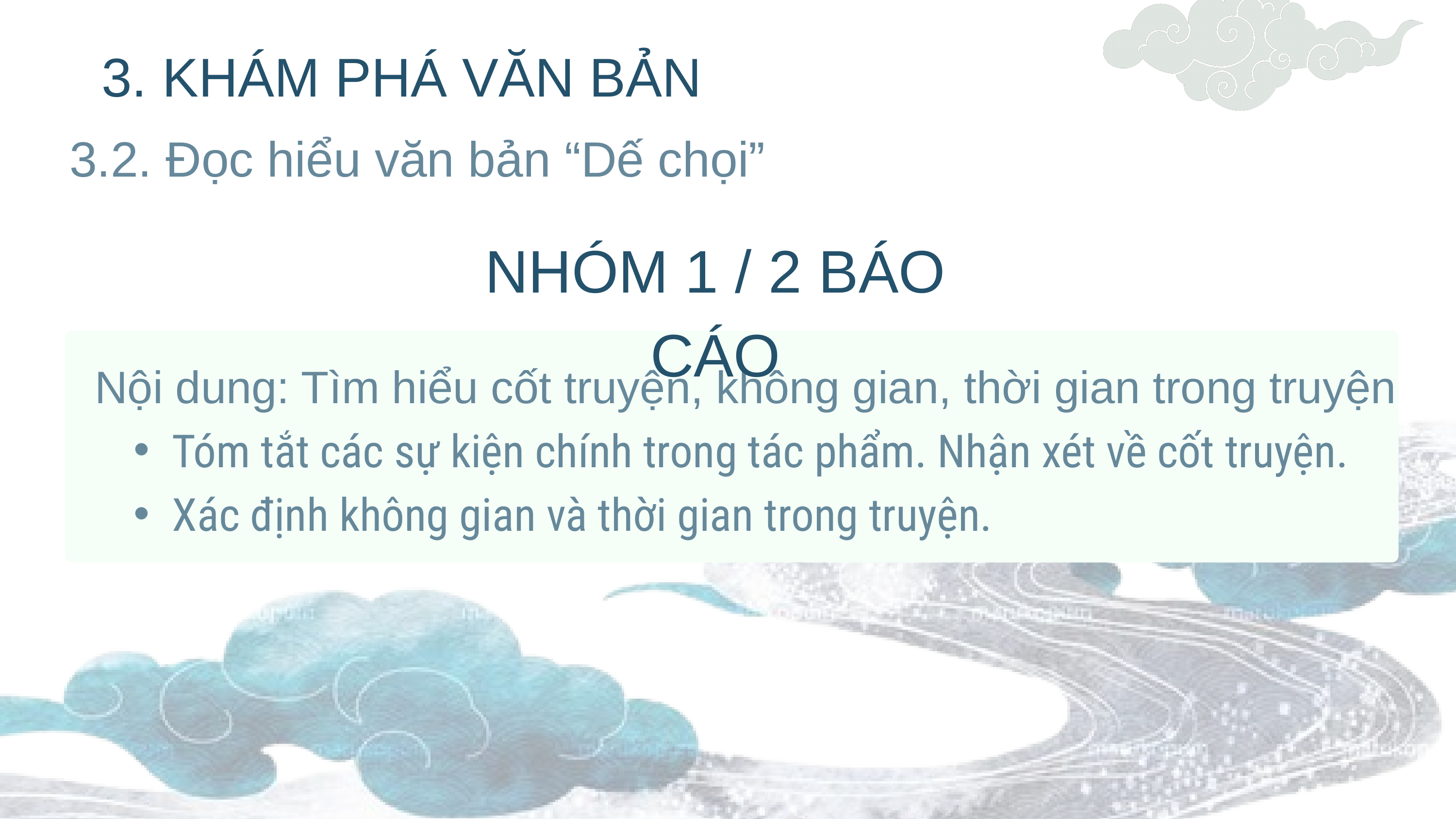

3. KHÁM PHÁ VĂN BẢN
3.2. Đọc hiểu văn bản “Dế chọi”
NHÓM 1 / 2 BÁO CÁO

Nội dung: Tìm hiểu cốt truyện, không gian, thời gian trong truyện
Tóm tắt các sự kiện chính trong tác phẩm. Nhận xét về cốt truyện.
Xác định không gian và thời gian trong truyện.